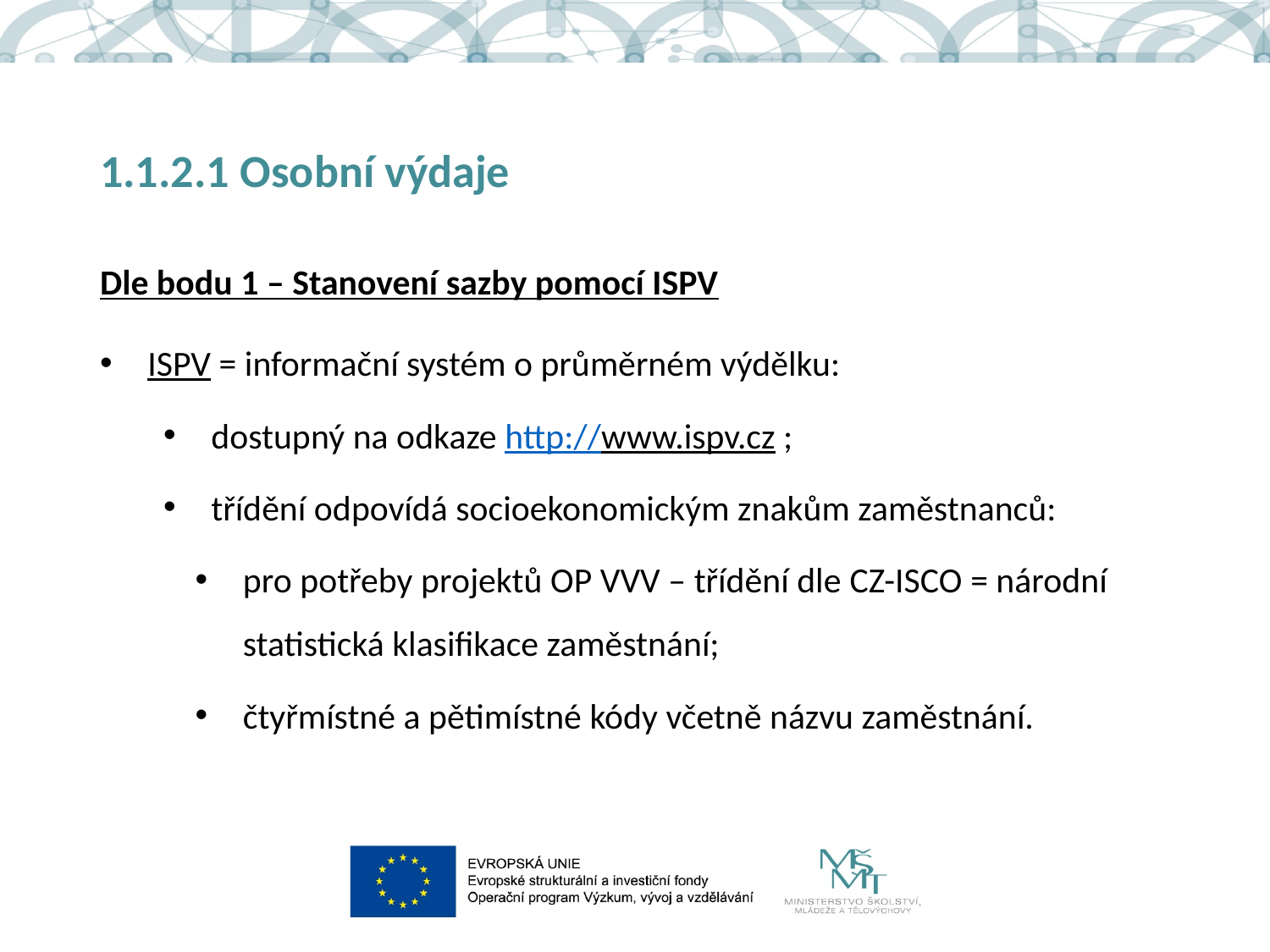

# 1.1.2.1 Osobní výdaje
Dle bodu 1 – Stanovení sazby pomocí ISPV
ISPV = informační systém o průměrném výdělku:
dostupný na odkaze http://www.ispv.cz ;
třídění odpovídá socioekonomickým znakům zaměstnanců:
pro potřeby projektů OP VVV – třídění dle CZ-ISCO = národní statistická klasifikace zaměstnání;
čtyřmístné a pětimístné kódy včetně názvu zaměstnání.